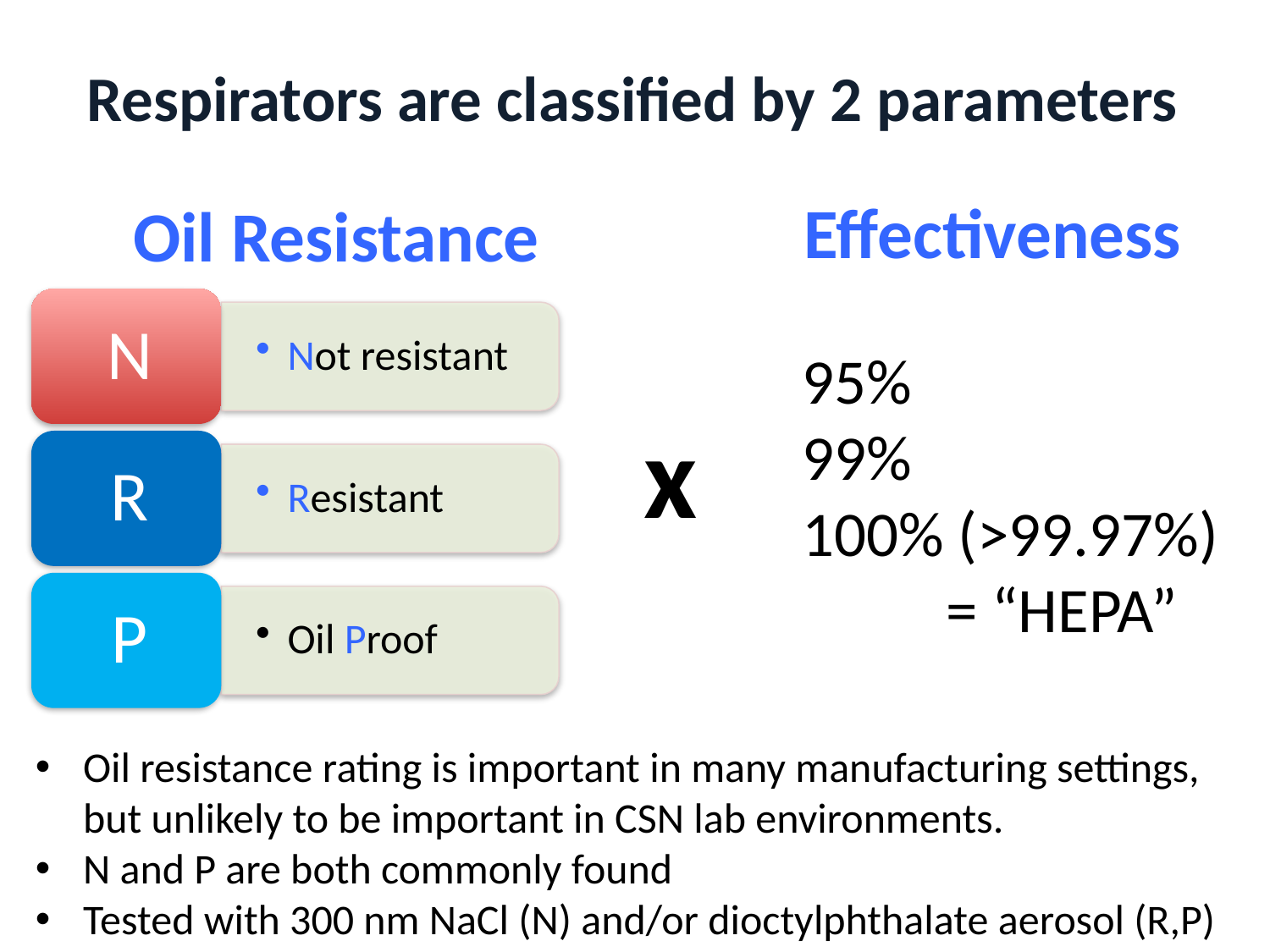

# Respirators are classified by 2 parameters
Effectiveness
Oil Resistance
Not resistant
N
Resistant
R
Oil Proof
P
95%
99%
100% (>99.97%)
          = “HEPA”
x
Oil resistance rating is important in many manufacturing settings, but unlikely to be important in CSN lab environments.
N and P are both commonly found
Tested with 300 nm NaCl (N) and/or dioctylphthalate aerosol (R,P)